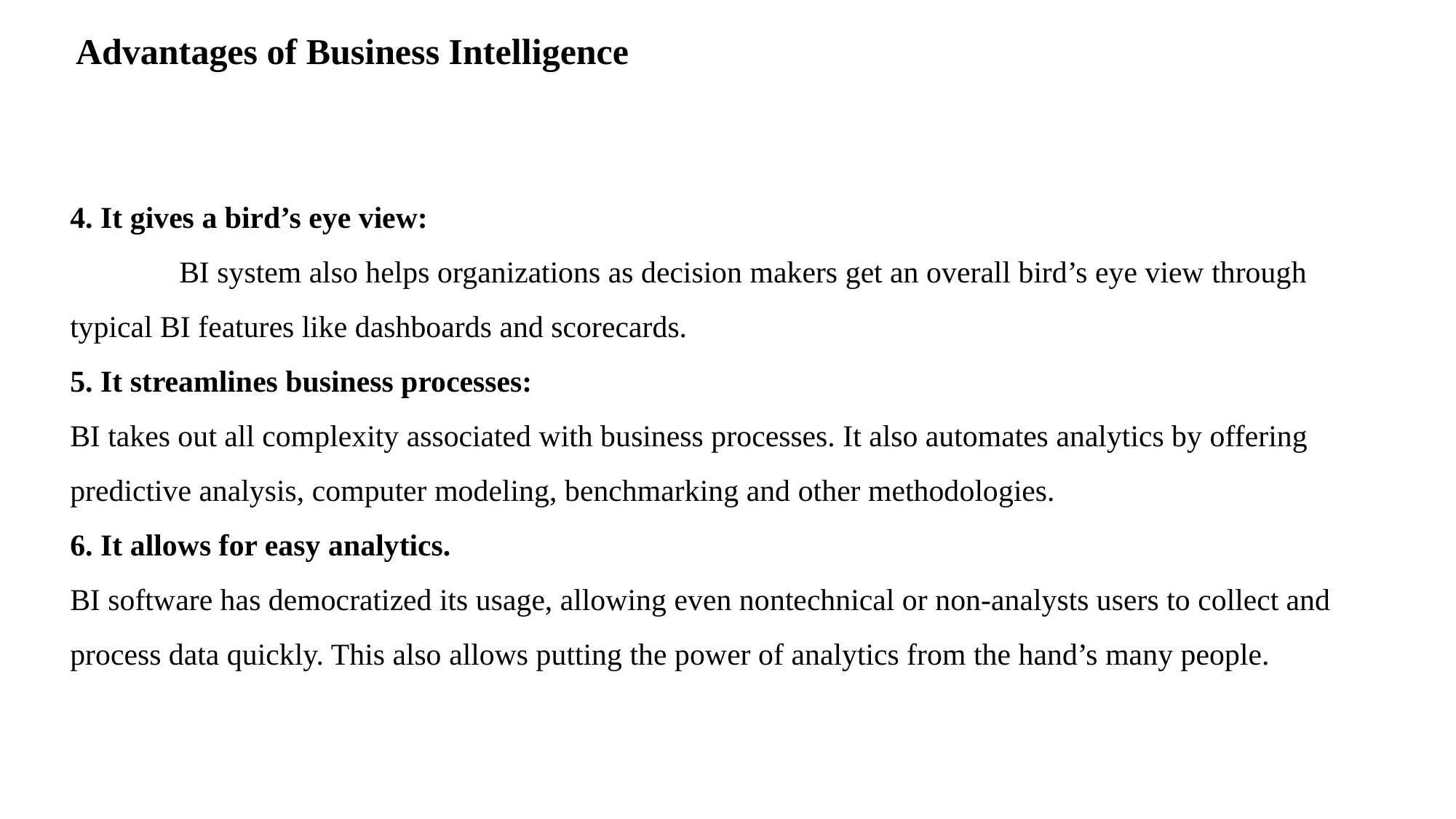

# Advantages of Business Intelligence
4. It gives a bird’s eye view:
	BI system also helps organizations as decision makers get an overall bird’s eye view through typical BI features like dashboards and scorecards.
5. It streamlines business processes:
BI takes out all complexity associated with business processes. It also automates analytics by offering predictive analysis, computer modeling, benchmarking and other methodologies.
6. It allows for easy analytics.
BI software has democratized its usage, allowing even nontechnical or non-analysts users to collect and process data quickly. This also allows putting the power of analytics from the hand’s many people.